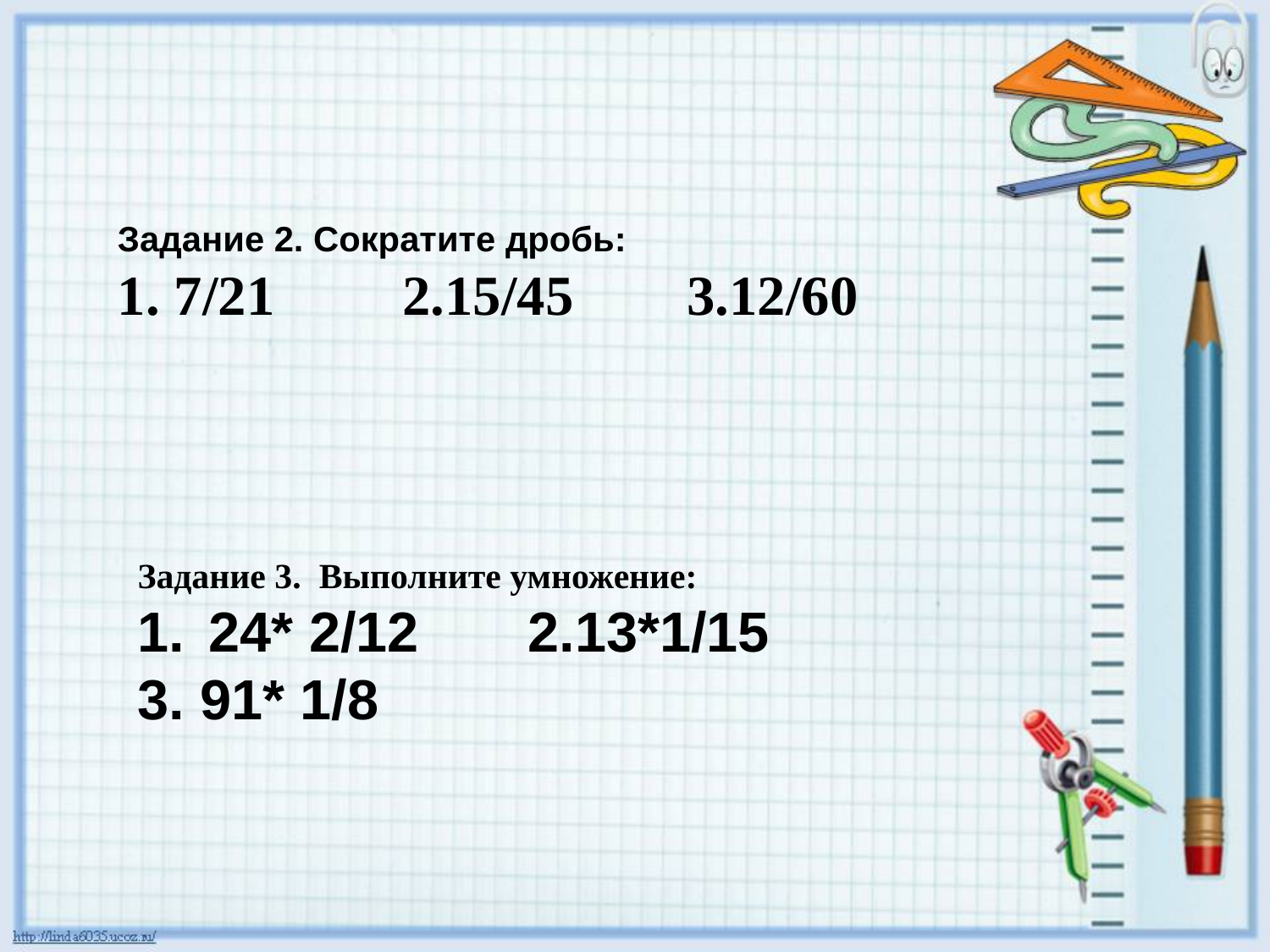

Задание 2. Сократите дробь:
1. 7/21         2.15/45        3.12/60

Задание 3.  Выполните умножение:
24* 2/12       2.13*1/15
3. 91* 1/8